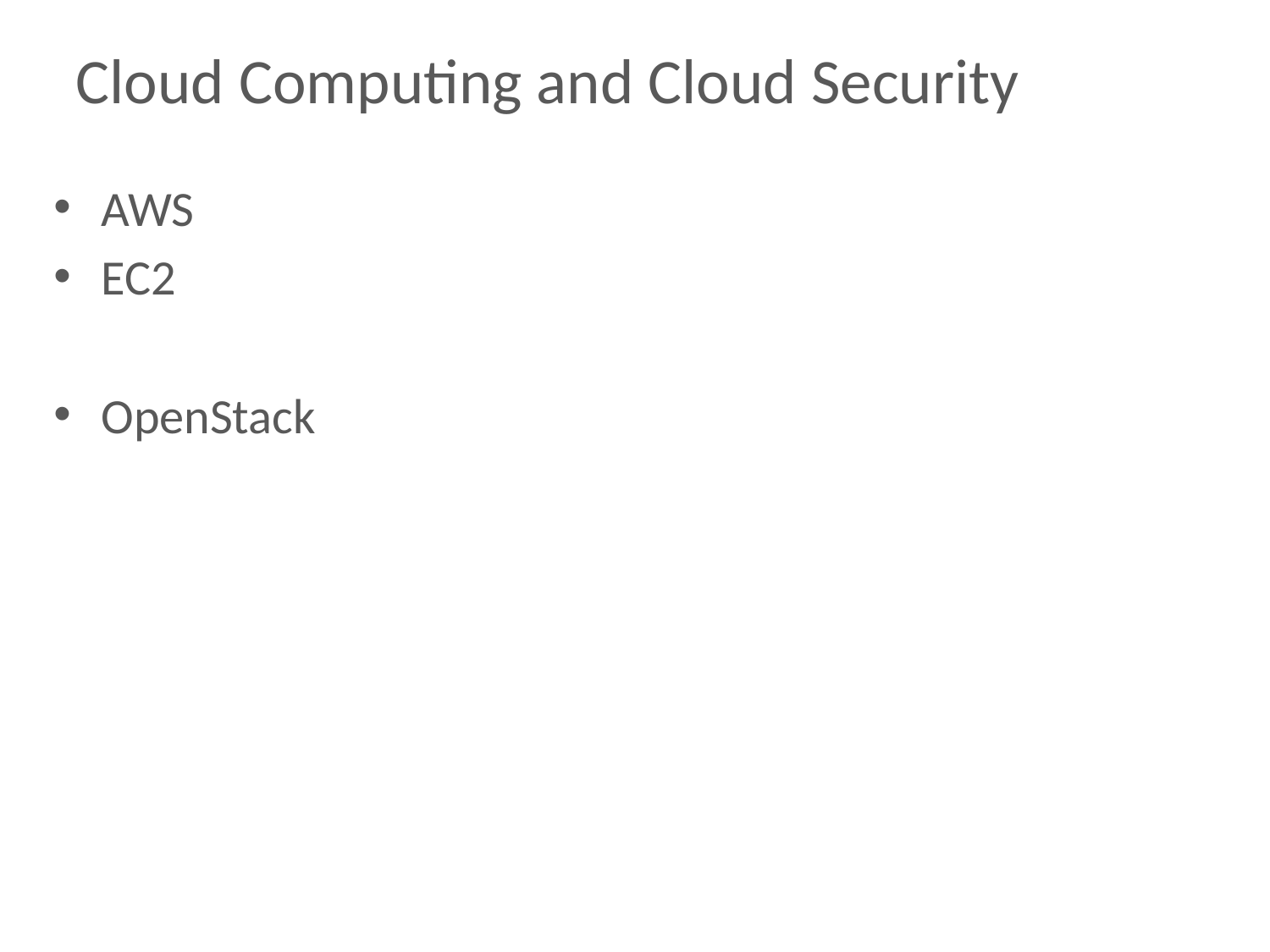

# Cloud Computing and Cloud Security
AWS
EC2

OpenStack